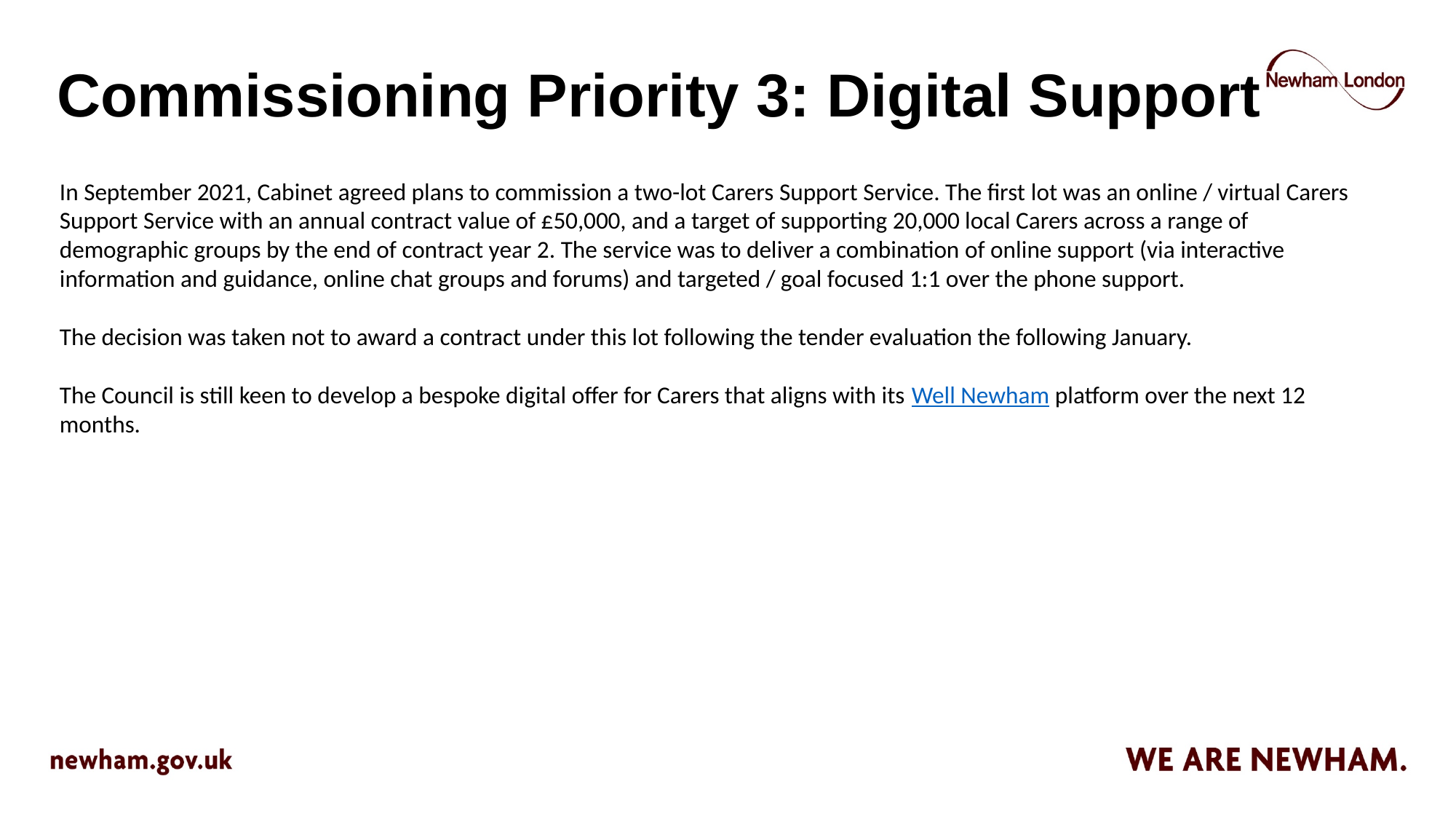

# Commissioning Priority 3: Digital Support
In September 2021, Cabinet agreed plans to commission a two-lot Carers Support Service. The first lot was an online / virtual Carers Support Service with an annual contract value of £50,000, and a target of supporting 20,000 local Carers across a range of demographic groups by the end of contract year 2. The service was to deliver a combination of online support (via interactive information and guidance, online chat groups and forums) and targeted / goal focused 1:1 over the phone support.​
​
The decision was taken not to award a contract under this lot following the tender evaluation the following January.

The Council is still keen to develop a bespoke digital offer for Carers that aligns with its Well Newham platform over the next 12 months.